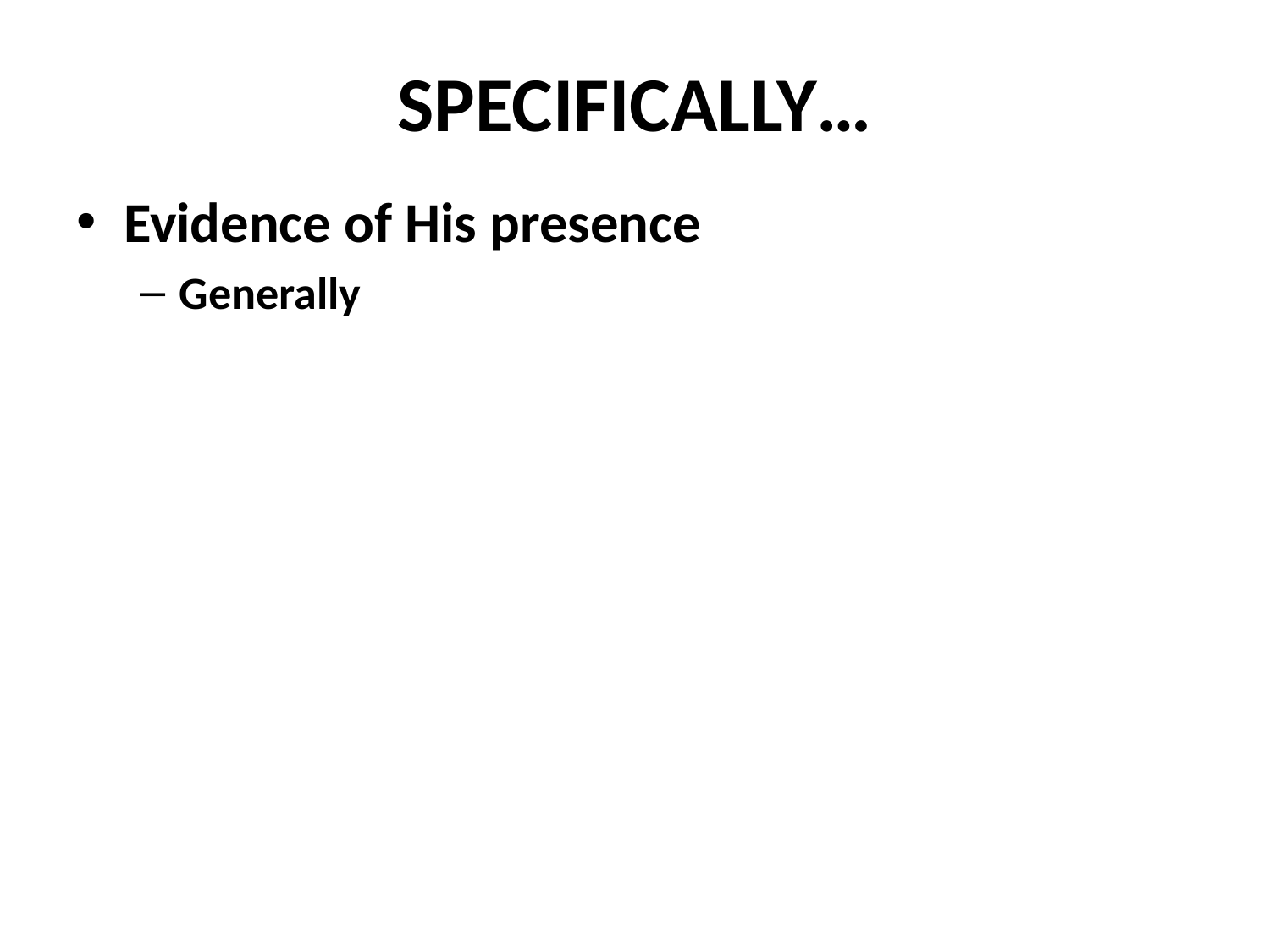

# SPECIFICALLY…
Evidence of His presence
Generally